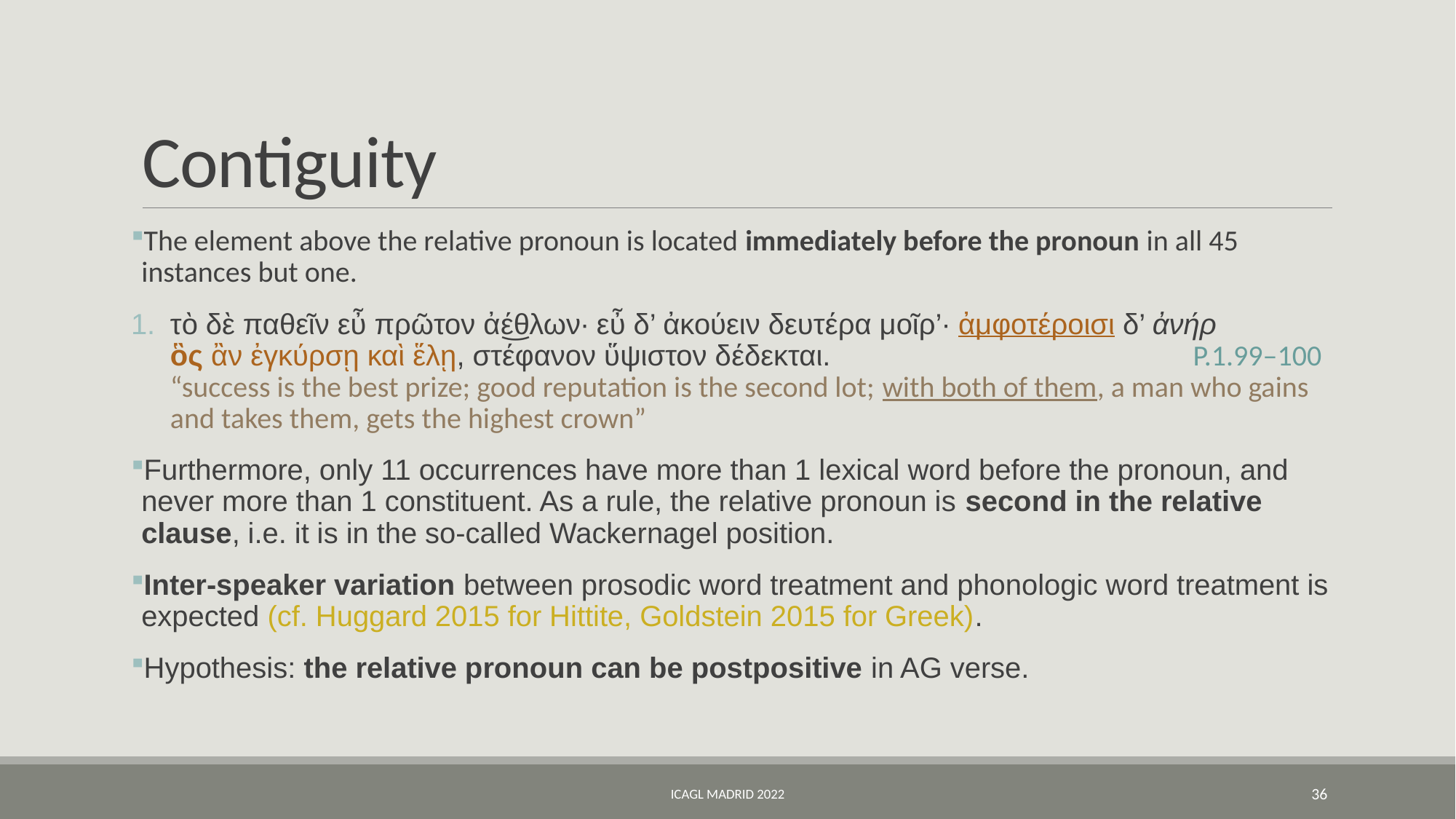

# Contiguity
The element above the relative pronoun is located immediately before the pronoun in all 45 instances but one.
τὸ δὲ παθεῖν εὖ πρῶτον ἀ͜έθλων· εὖ δ’ ἀκούειν δευτέρα μοῖρ’· ἀμφοτέροισι δ’ ἀνήρ
ὃς ἂν ἐγκύρσῃ καὶ ἕλῃ, στέφανον ὕψιστον δέδεκται.	P.1.99–100
“success is the best prize; good reputation is the second lot; with both of them, a man who gains and takes them, gets the highest crown”
Furthermore, only 11 occurrences have more than 1 lexical word before the pronoun, and never more than 1 constituent. As a rule, the relative pronoun is second in the relative clause, i.e. it is in the so-called Wackernagel position.
Inter-speaker variation between prosodic word treatment and phonologic word treatment is expected (cf. Huggard 2015 for Hittite, Goldstein 2015 for Greek).
Hypothesis: the relative pronoun can be postpositive in AG verse.
ICAGL Madrid 2022
36